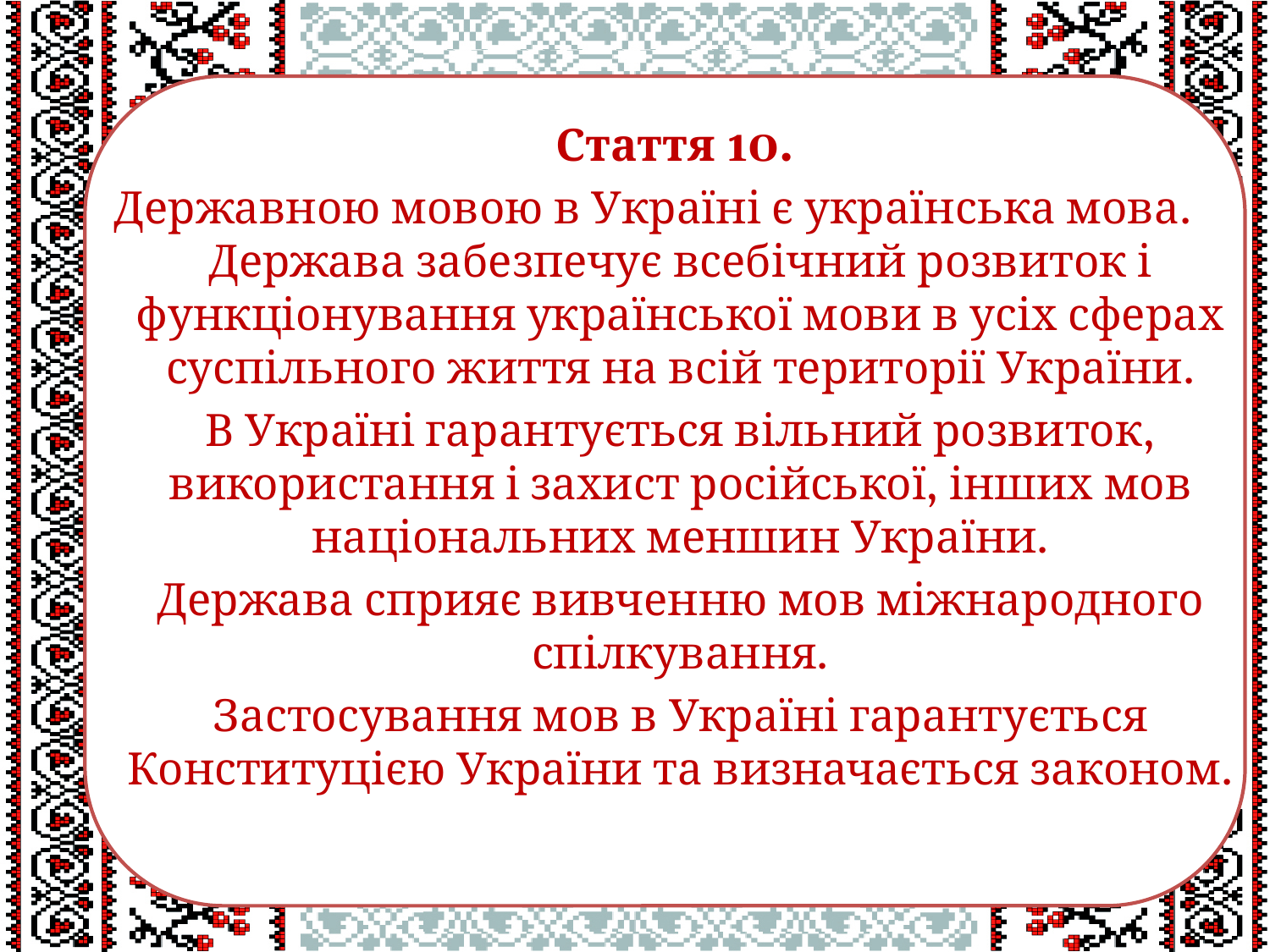

Стаття 10.
Державною мовою в Україні є українська мова. 
Держава забезпечує всебічний розвиток і функціонування української мови в усіх сферах суспільного життя на всій території України.
	В Україні гарантується вільний розвиток, використання і захист російської, інших мов національних меншин України.
	Держава сприяє вивченню мов міжнародного спілкування.
	Застосування мов в Україні гарантується Конституцією України та визначається законом.